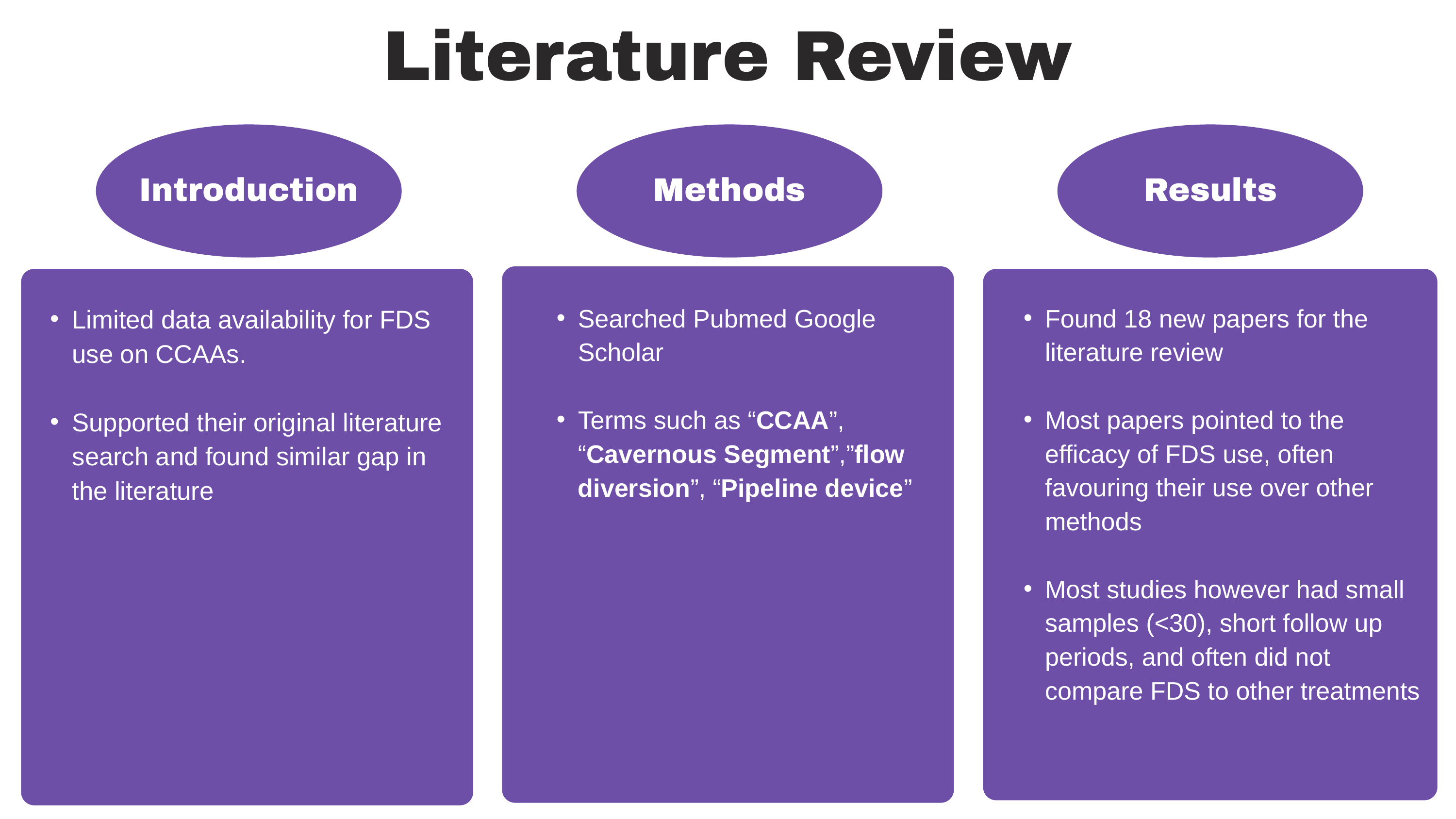

Literature Review

Introduction
Methods
Results

Searched Pubmed Google Scholar

Terms such as “CCAA”, “Cavernous Segment”,”flow diversion”, “Pipeline device”

Found 18 new papers for the literature review

Most papers pointed to the efficacy of FDS use, often favouring their use over other methods

Most studies however had small samples (<30), short follow up periods, and often did not compare FDS to other treatments
Limited data availability for FDS use on CCAAs.

Supported their original literature search and found similar gap in the literature